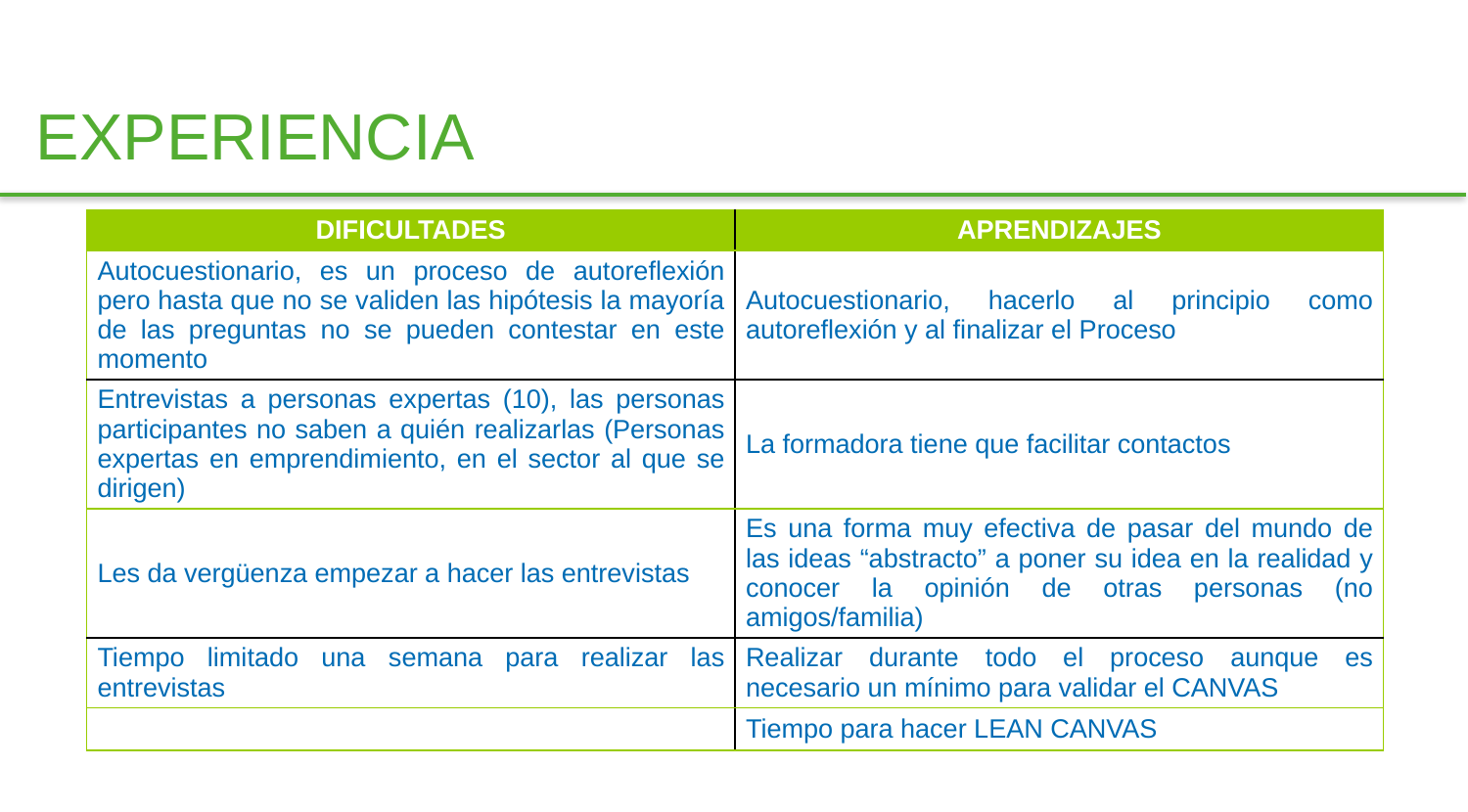

EXPERIENCIA
| DIFICULTADES | APRENDIZAJES |
| --- | --- |
| Autocuestionario, es un proceso de autoreflexión pero hasta que no se validen las hipótesis la mayoría de las preguntas no se pueden contestar en este momento | Autocuestionario, hacerlo al principio como autoreflexión y al finalizar el Proceso |
| Entrevistas a personas expertas (10), las personas participantes no saben a quién realizarlas (Personas expertas en emprendimiento, en el sector al que se dirigen) | La formadora tiene que facilitar contactos |
| Les da vergüenza empezar a hacer las entrevistas | Es una forma muy efectiva de pasar del mundo de las ideas “abstracto” a poner su idea en la realidad y conocer la opinión de otras personas (no amigos/familia) |
| Tiempo limitado una semana para realizar las entrevistas | Realizar durante todo el proceso aunque es necesario un mínimo para validar el CANVAS |
|  | Tiempo para hacer LEAN CANVAS |